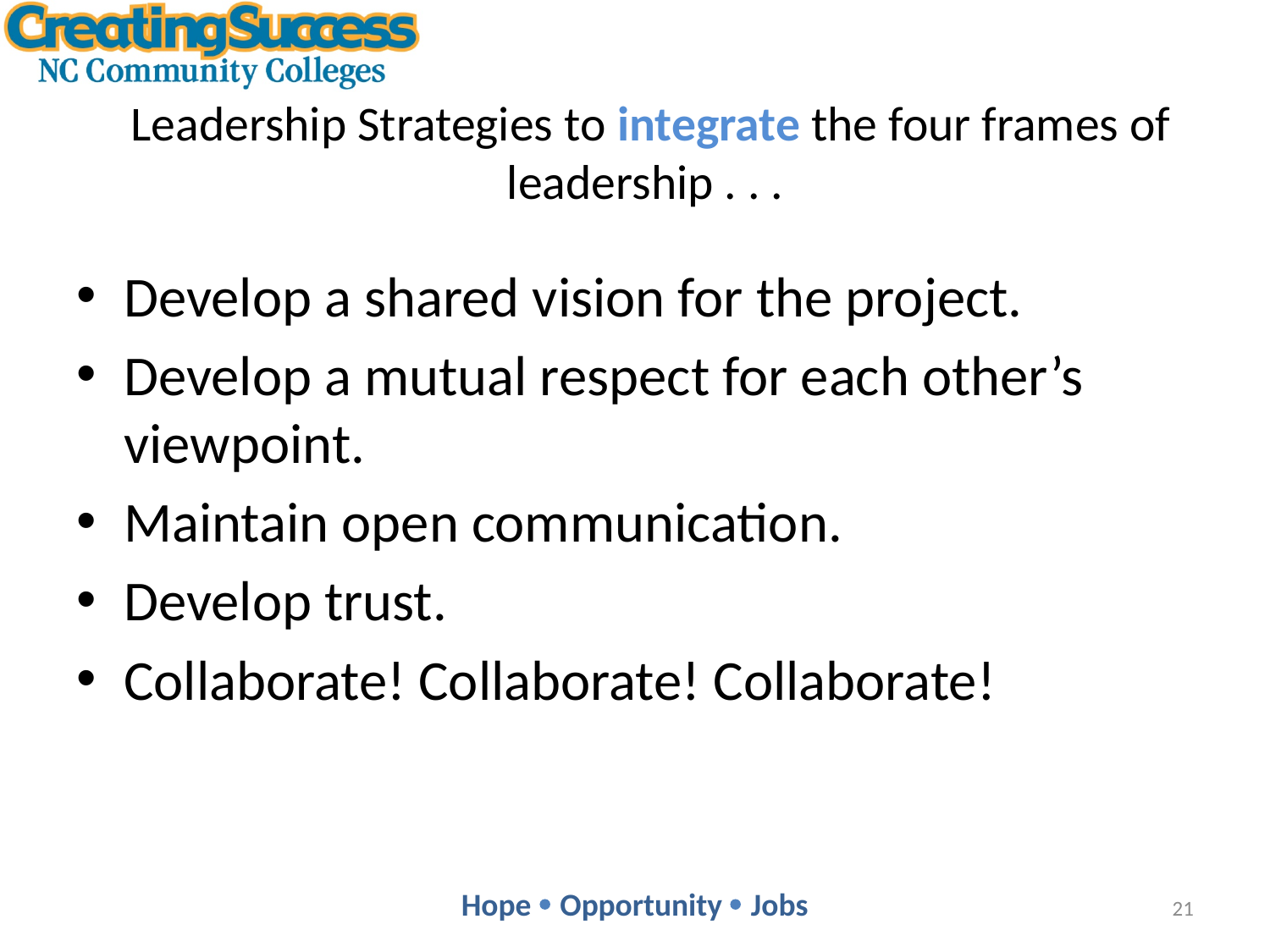

# Leadership Strategies to integrate the four frames of leadership . . .
Develop a shared vision for the project.
Develop a mutual respect for each other’s viewpoint.
Maintain open communication.
Develop trust.
Collaborate! Collaborate! Collaborate!
21